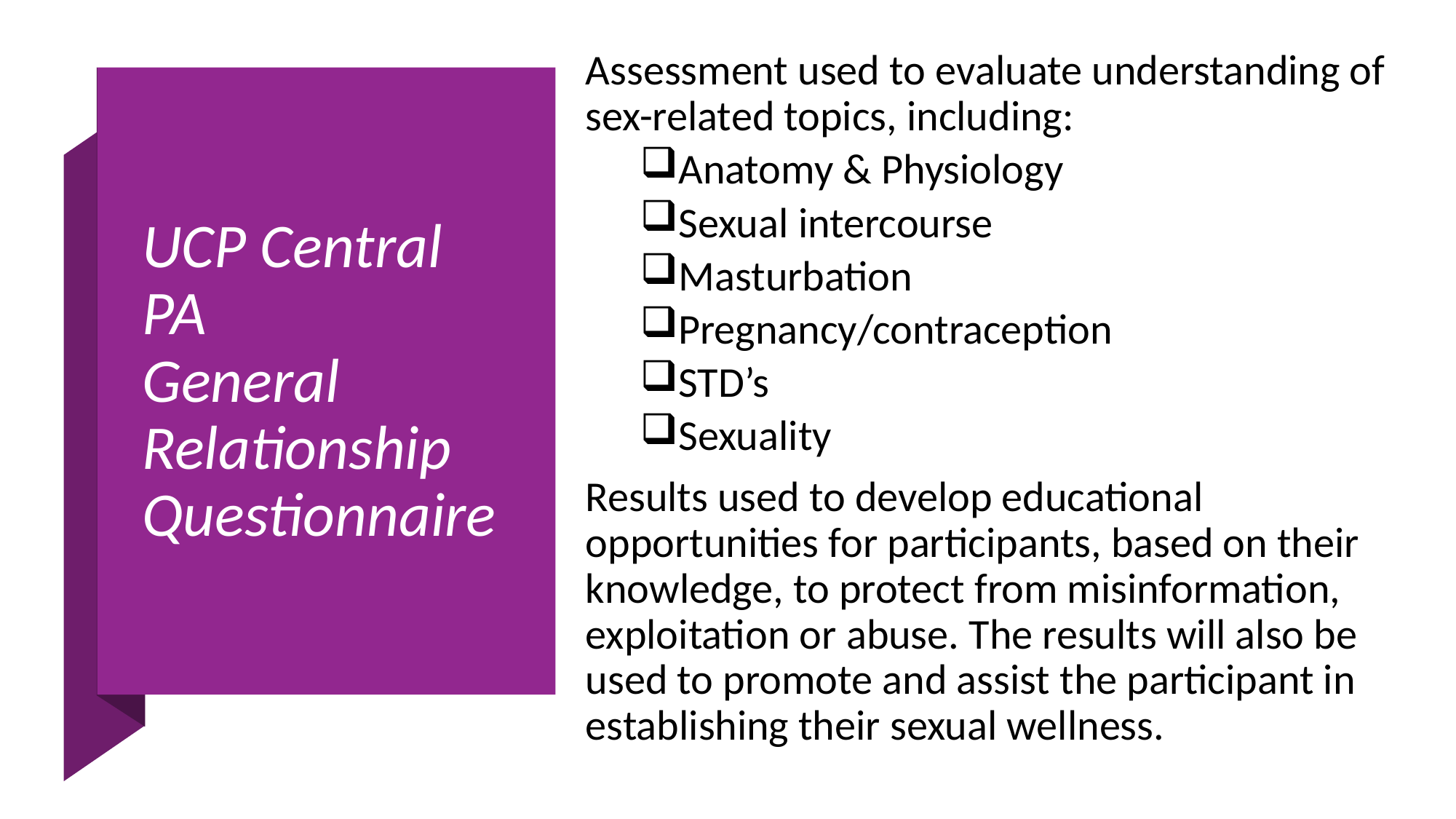

Assessment used to evaluate understanding of sex-related topics, including:
Anatomy & Physiology
Sexual intercourse
Masturbation
Pregnancy/contraception
STD’s
Sexuality
Results used to develop educational opportunities for participants, based on their knowledge, to protect from misinformation, exploitation or abuse. The results will also be used to promote and assist the participant in establishing their sexual wellness.

# UCP Central PA General Relationship Questionnaire